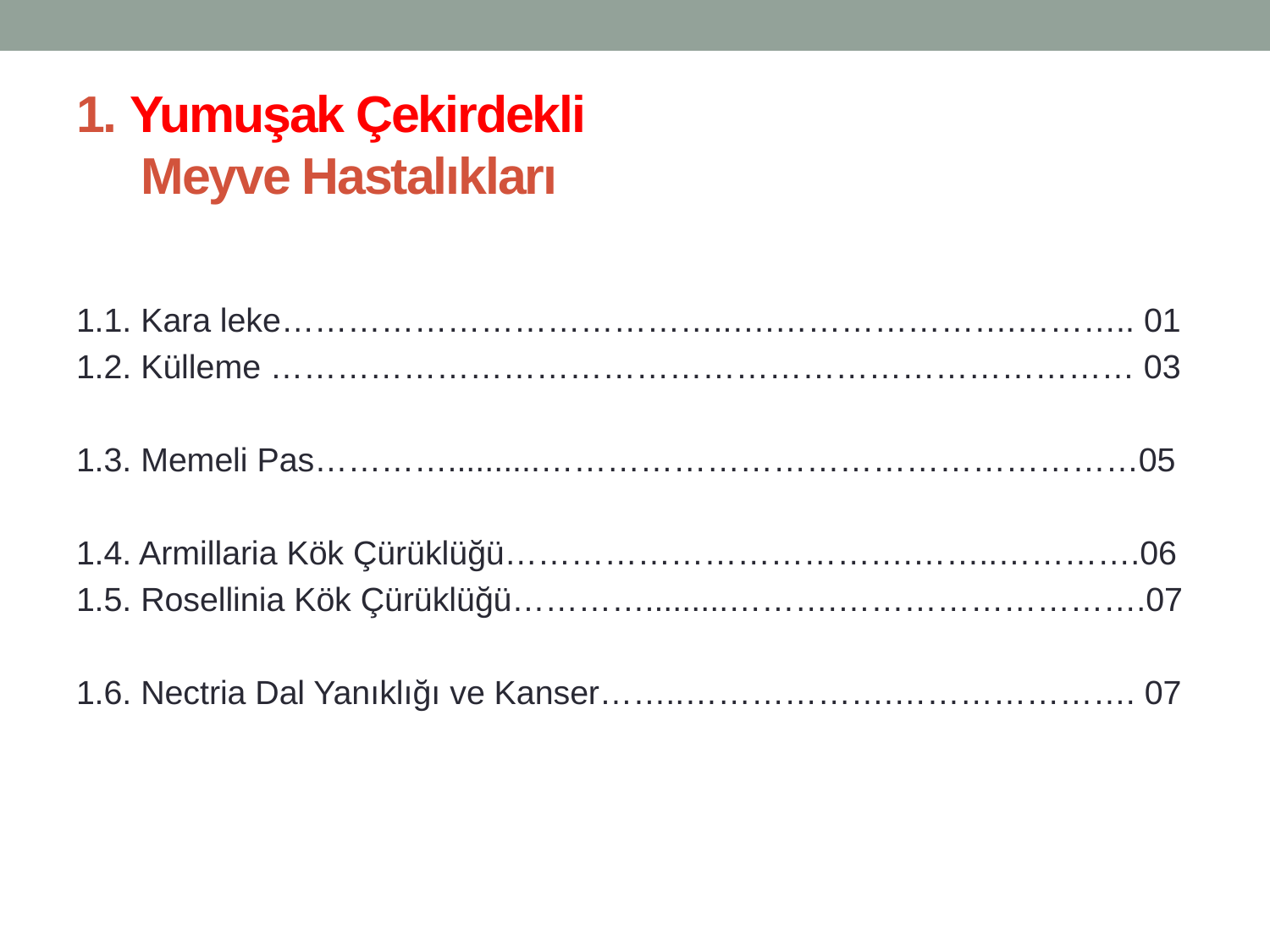

# 1. Yumuşak Çekirdekli Meyve Hastalıkları

1.1. Kara leke…………………………………..….………………….……….. 01
1.2. Külleme …………………………………………………………………… 03

1.3. Memeli Pas…………..........………………………………………………05

1.4. Armillaria Kök Çürüklüğü……………………………….……..………….06
1.5. Rosellinia Kök Çürüklüğü………….........……….……………………….07

1.6. Nectria Dal Yanıklığı ve Kanser……..……………….…………………. 07